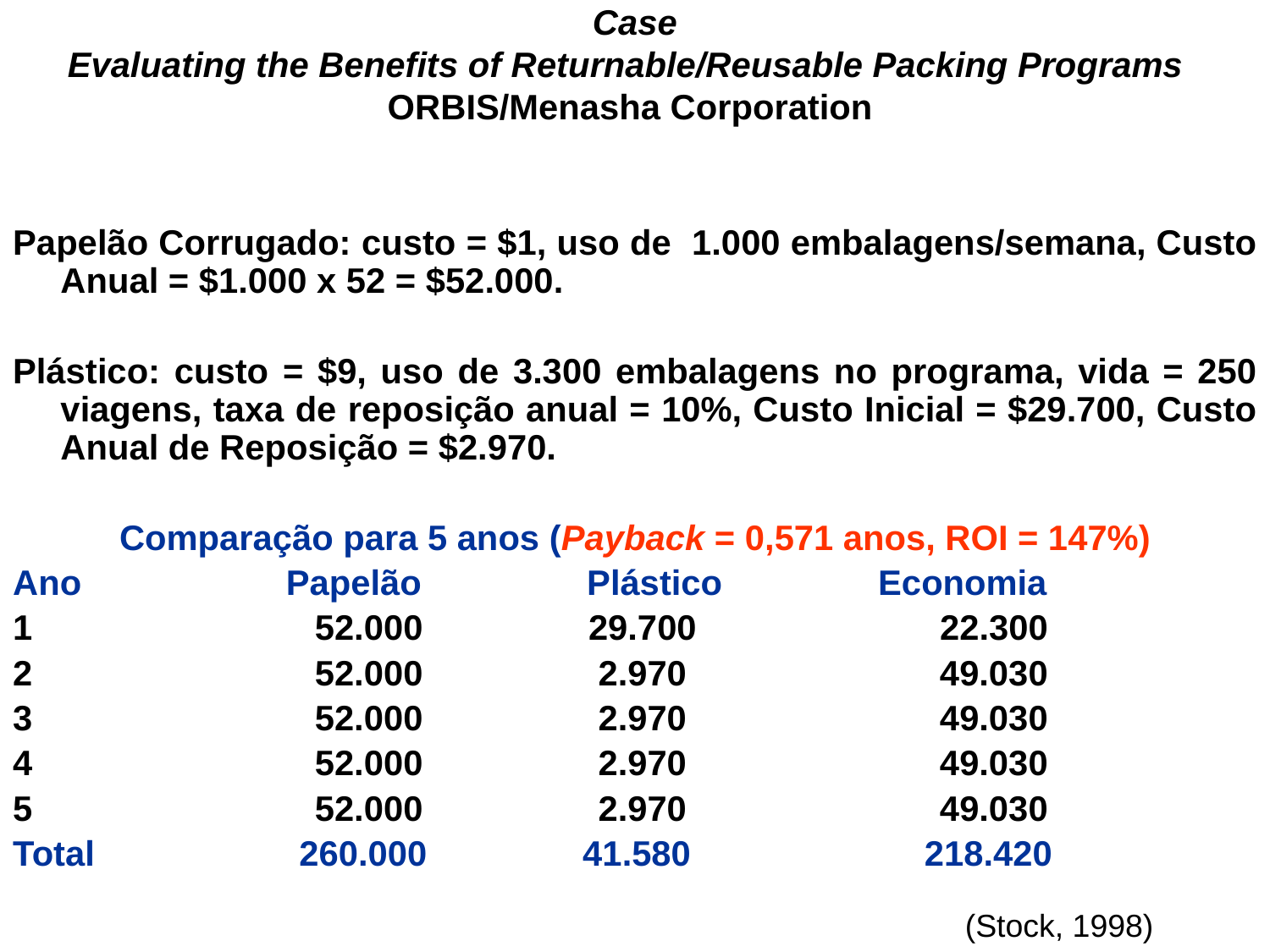

# Case Evaluating the Benefits of Returnable/Reusable Packing Programs   ORBIS/Menasha Corporation

Papelão Corrugado: custo = $1, uso de  1.000 embalagens/semana, Custo Anual = $1.000 x 52 = $52.000.

Plástico: custo = $9, uso de 3.300 embalagens no programa, vida = 250 viagens, taxa de reposição anual = 10%, Custo Inicial = $29.700, Custo Anual de Reposição = $2.970.

Comparação para 5 anos (Payback = 0,571 anos, ROI = 147%)
Ano                     Papelão                 Plástico                Economia
1                             52.000                 29.700                         22.300
2                             52.000                  2.970                          49.030
3                             52.000                  2.970                          49.030
4                             52.000                  2.970                          49.030
5                             52.000                  2.970                          49.030
Total                     260.000                41.580                        218.420
(Stock, 1998)